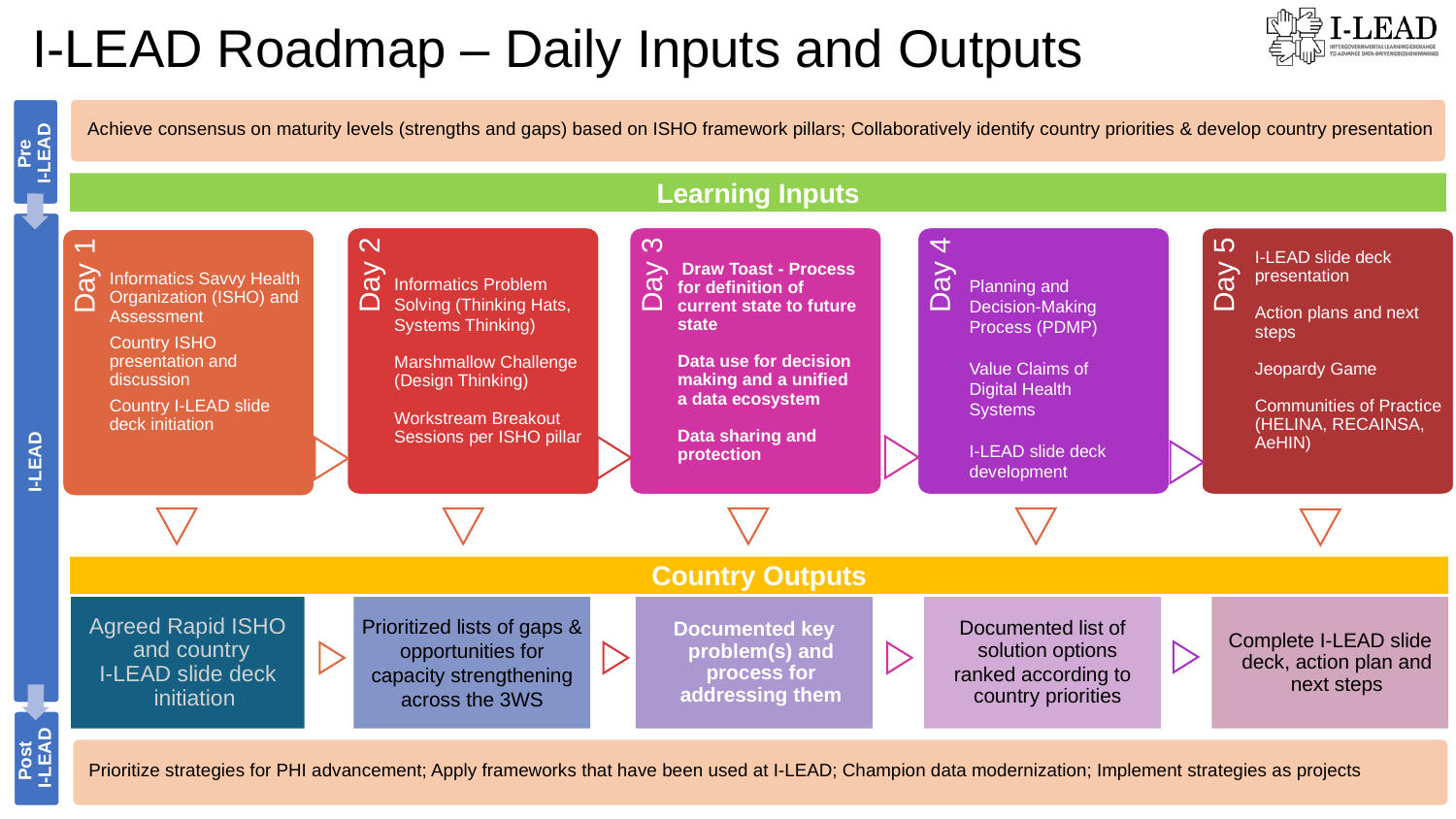

I-LEAD Roadmap – Daily Inputs and Outputs

Pre
I-LEAD

I-LEAD

Post
I-LEAD

Achieve consensus on maturity levels (strengths and gaps) based on ISHO framework pillars; Collaboratively identify country priorities & develop country presentation

Learning Inputs

I-LEAD slide deck presentation

Action plans and next steps

Jeopardy Game

Communities of Practice (HELINA, RECAINSA, AeHIN)

Day 5
 Draw Toast - Process for definition of current state to future state

Data use for decision making and a unified a data ecosystem

Data sharing and protection
Day 3

Day 4

Informatics Problem Solving (Thinking Hats, Systems Thinking)

Marshmallow Challenge (Design Thinking)

Workstream Breakout Sessions per ISHO pillar
Day 2

Informatics Savvy Health Organization (ISHO) and Assessment
Country ISHO presentation and discussion
Country I-LEAD slide deck initiation

Day 1

Planning and Decision-Making Process (PDMP)

Value Claims of Digital Health Systems

I-LEAD slide deck development

Country Outputs

Agreed Rapid ISHO and country
I-LEAD slide deck initiation

Prioritized lists of gaps & opportunities for capacity strengthening across the 3WS

Documented key problem(s) and process for addressing them

Documented list of solution options
ranked according to country priorities

Complete I-LEAD slide deck, action plan and next steps

Prioritize strategies for PHI advancement; Apply frameworks that have been used at I-LEAD; Champion data modernization; Implement strategies as projects